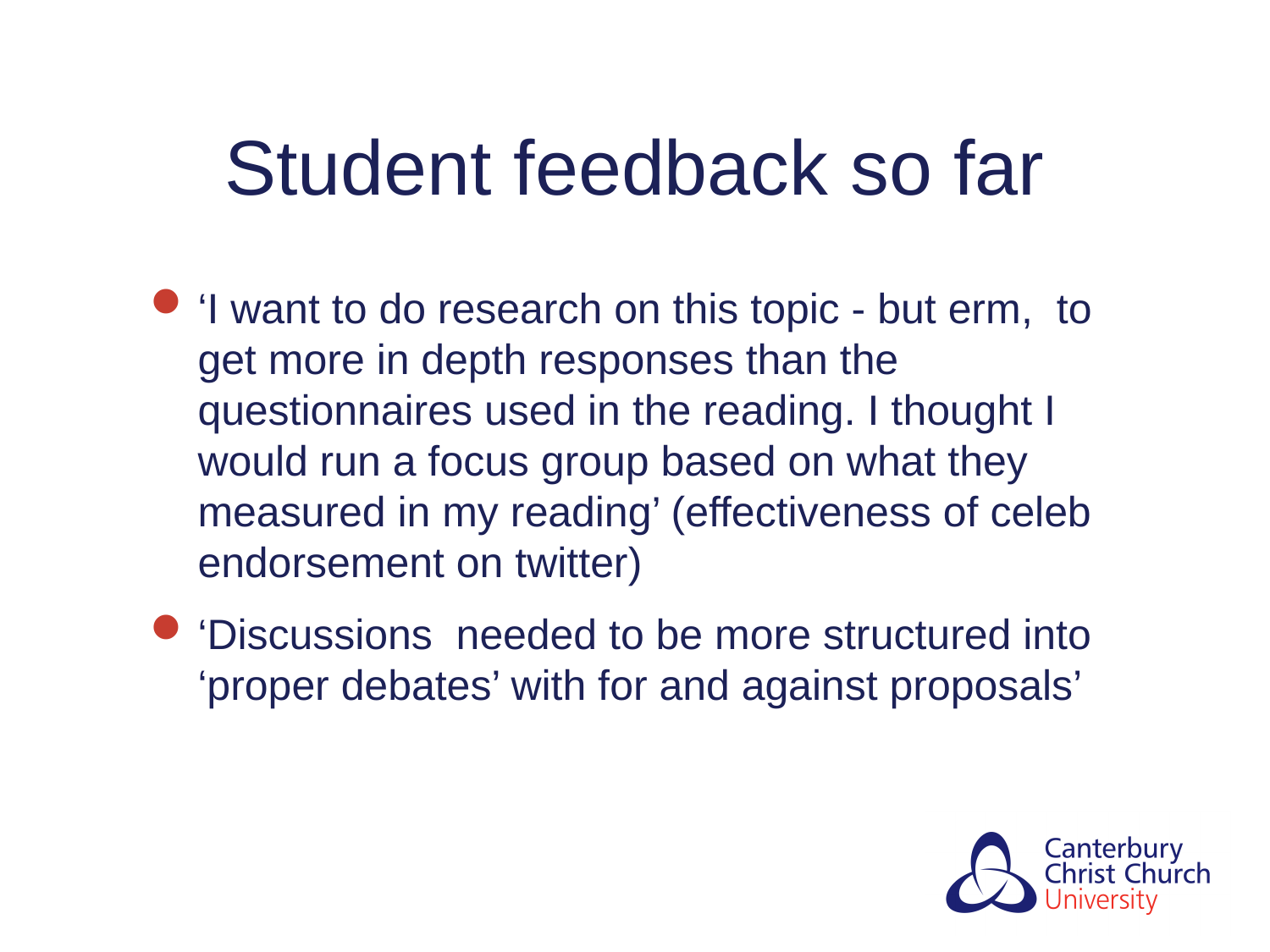

# Student feedback so far
‘I want to do research on this topic - but erm,  to get more in depth responses than the questionnaires used in the reading. I thought I would run a focus group based on what they measured in my reading’ (effectiveness of celeb endorsement on twitter)
‘Discussions  needed to be more structured into ‘proper debates’ with for and against proposals’